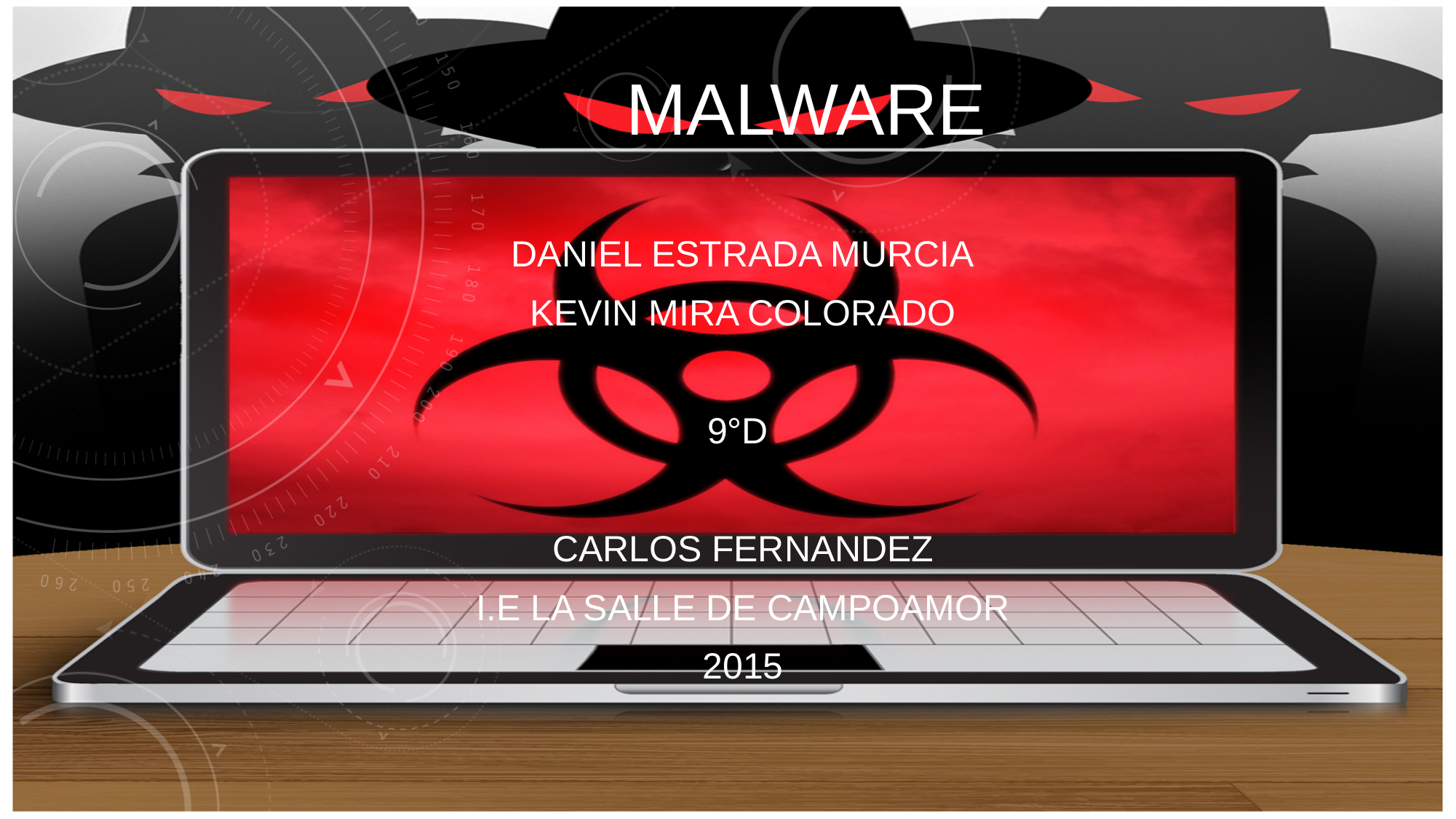

# MALWARE
Daniel estrada Murcia
Kevin mira colorado

9°D

Carlos fernandez
I.E la salle de Campoamor
2015